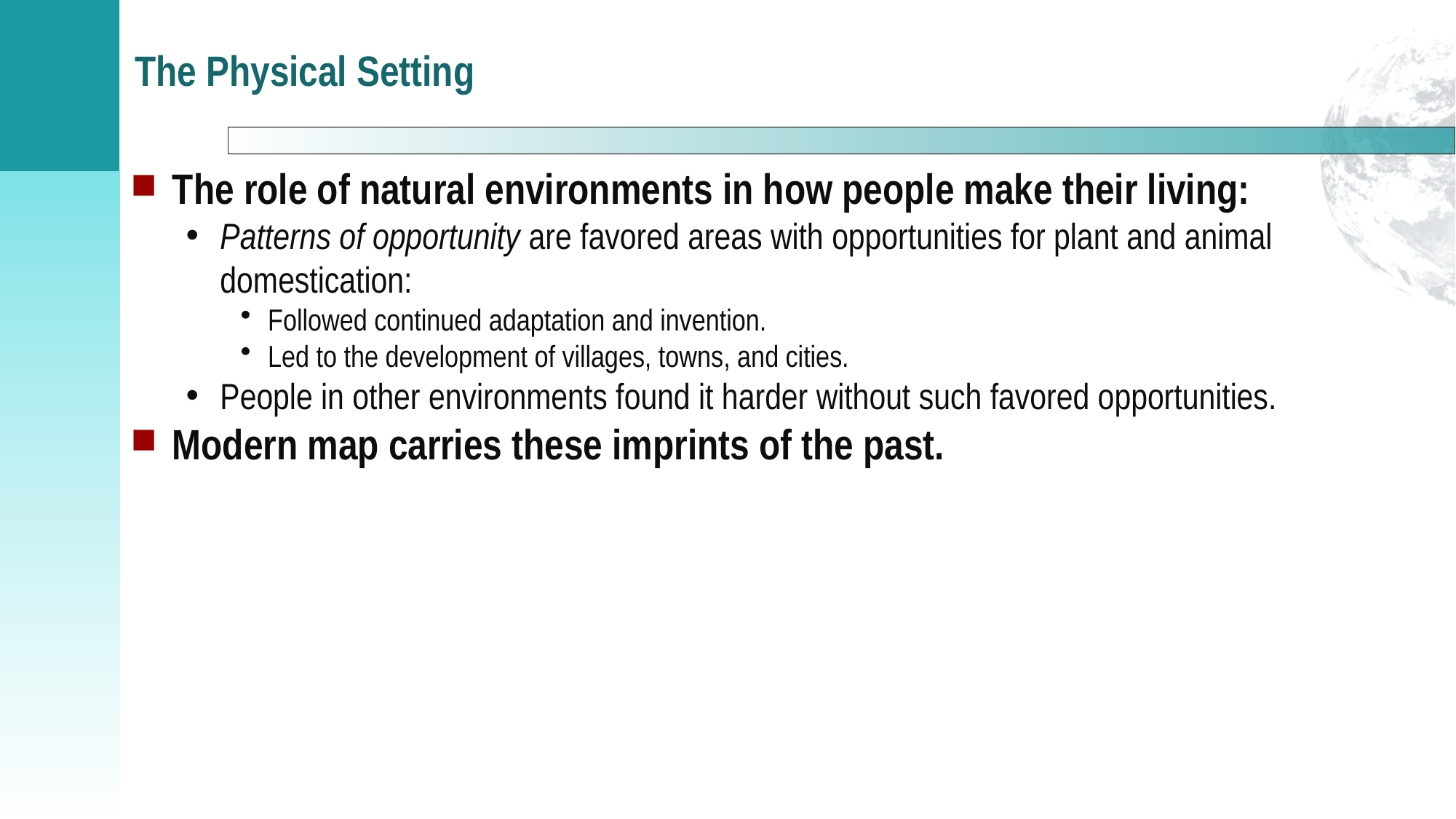

# The Physical Setting
The role of natural environments in how people make their living:
Patterns of opportunity are favored areas with opportunities for plant and animal domestication:
Followed continued adaptation and invention.
Led to the development of villages, towns, and cities.
People in other environments found it harder without such favored opportunities.
Modern map carries these imprints of the past.